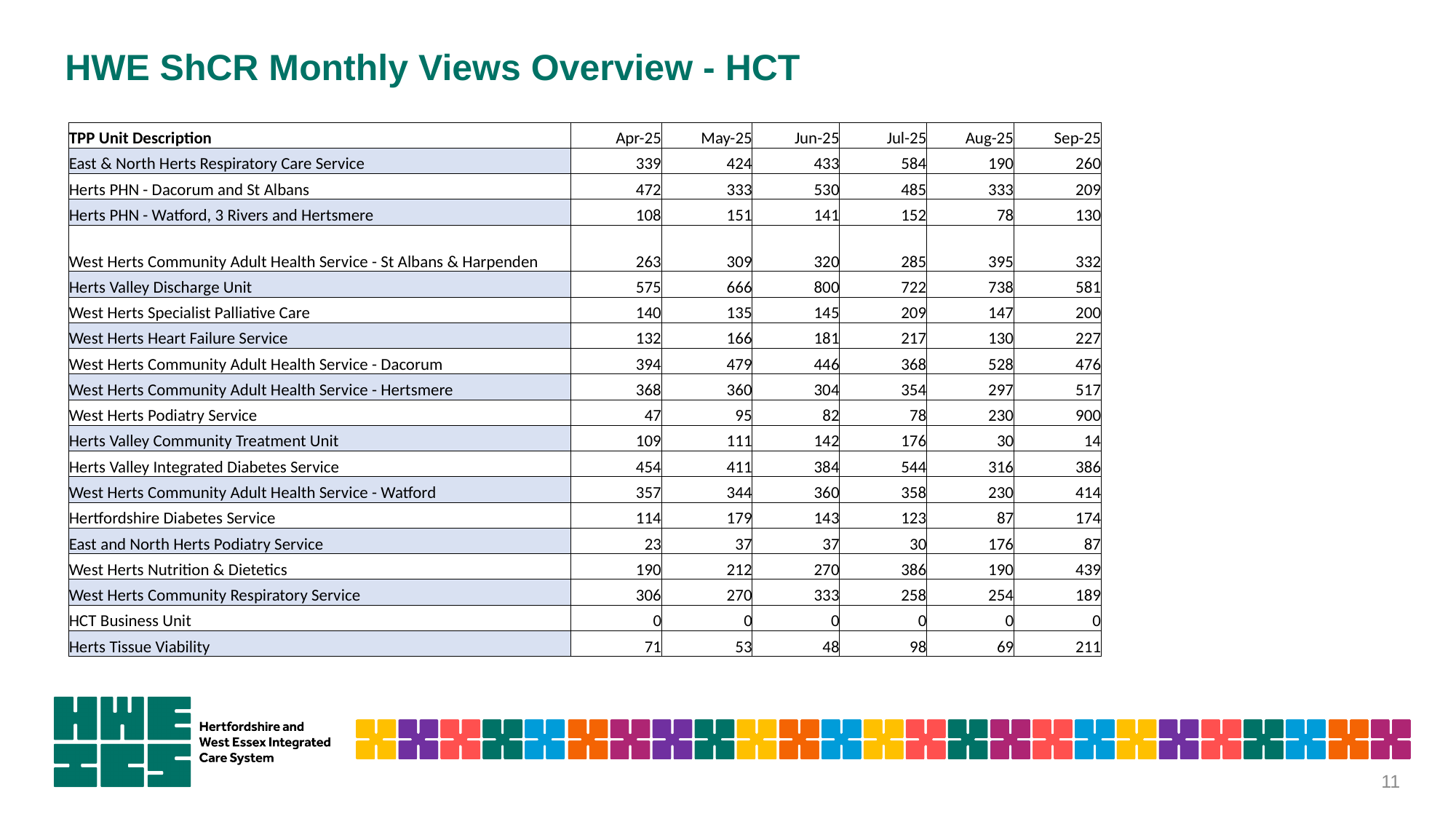

# HWE ShCR Monthly Views Overview - HCT
| TPP Unit Description | Apr-25 | May-25 | Jun-25 | Jul-25 | Aug-25 | Sep-25 |
| --- | --- | --- | --- | --- | --- | --- |
| East & North Herts Respiratory Care Service | 339 | 424 | 433 | 584 | 190 | 260 |
| Herts PHN - Dacorum and St Albans | 472 | 333 | 530 | 485 | 333 | 209 |
| Herts PHN - Watford, 3 Rivers and Hertsmere | 108 | 151 | 141 | 152 | 78 | 130 |
| West Herts Community Adult Health Service - St Albans & Harpenden | 263 | 309 | 320 | 285 | 395 | 332 |
| Herts Valley Discharge Unit | 575 | 666 | 800 | 722 | 738 | 581 |
| West Herts Specialist Palliative Care | 140 | 135 | 145 | 209 | 147 | 200 |
| West Herts Heart Failure Service | 132 | 166 | 181 | 217 | 130 | 227 |
| West Herts Community Adult Health Service - Dacorum | 394 | 479 | 446 | 368 | 528 | 476 |
| West Herts Community Adult Health Service - Hertsmere | 368 | 360 | 304 | 354 | 297 | 517 |
| West Herts Podiatry Service | 47 | 95 | 82 | 78 | 230 | 900 |
| Herts Valley Community Treatment Unit | 109 | 111 | 142 | 176 | 30 | 14 |
| Herts Valley Integrated Diabetes Service | 454 | 411 | 384 | 544 | 316 | 386 |
| West Herts Community Adult Health Service - Watford | 357 | 344 | 360 | 358 | 230 | 414 |
| Hertfordshire Diabetes Service | 114 | 179 | 143 | 123 | 87 | 174 |
| East and North Herts Podiatry Service | 23 | 37 | 37 | 30 | 176 | 87 |
| West Herts Nutrition & Dietetics | 190 | 212 | 270 | 386 | 190 | 439 |
| West Herts Community Respiratory Service | 306 | 270 | 333 | 258 | 254 | 189 |
| HCT Business Unit | 0 | 0 | 0 | 0 | 0 | 0 |
| Herts Tissue Viability | 71 | 53 | 48 | 98 | 69 | 211 |

11